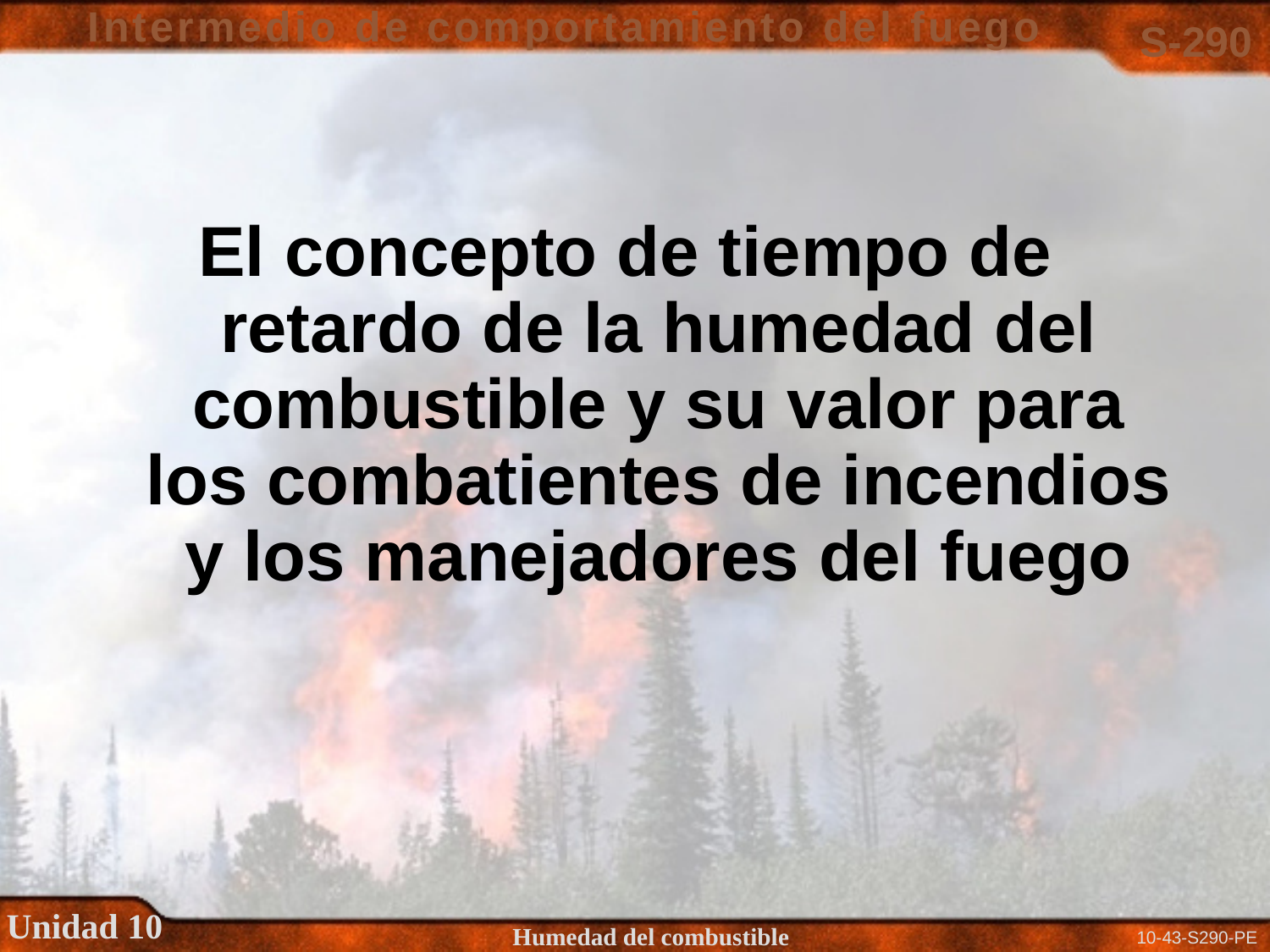

El concepto de tiempo de  retardo de la humedad del combustible y su valor para los combatientes de incendios y los manejadores del fuego